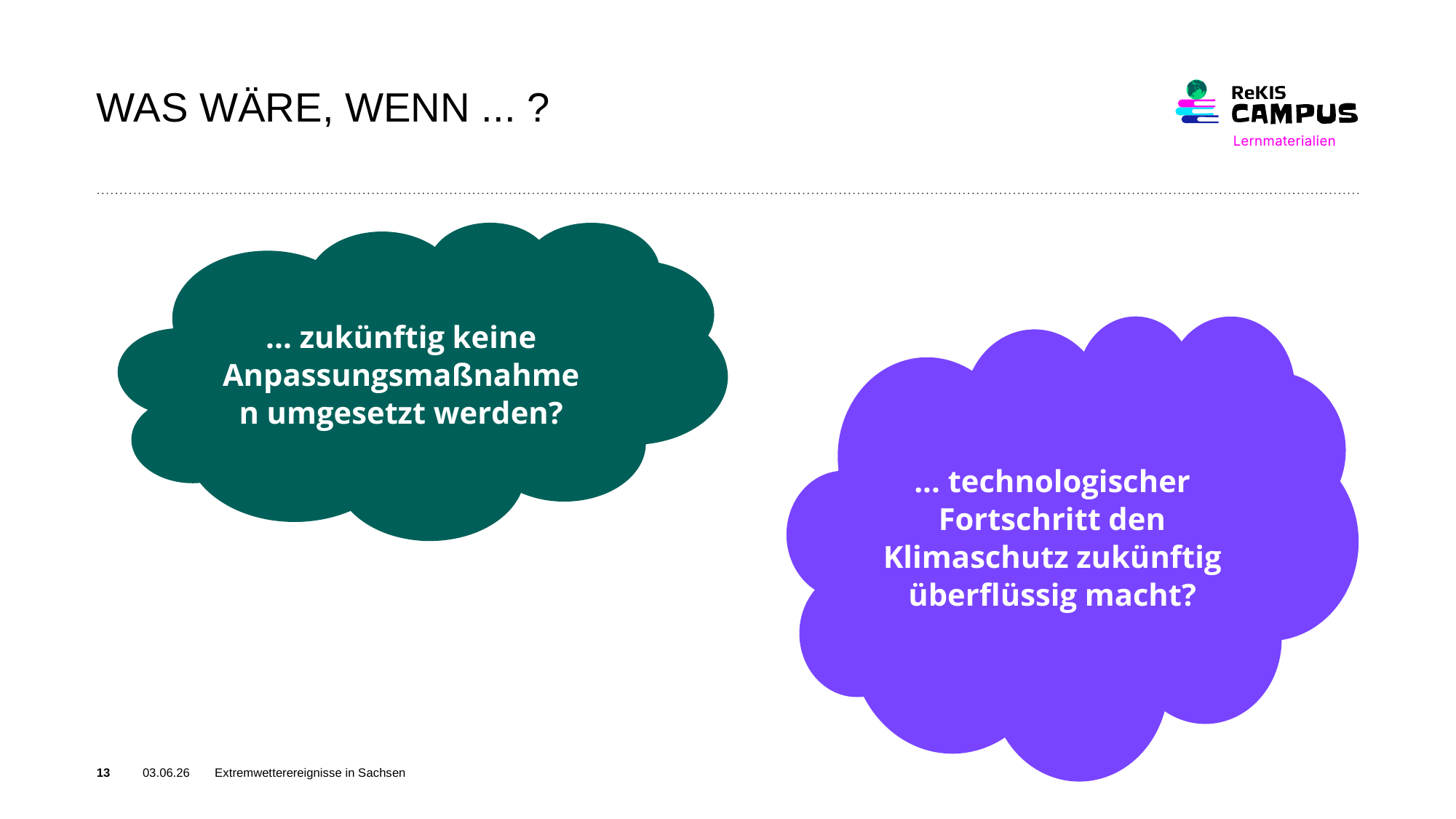

# Was wäre, wenn ... ?
... zukünftig keine Anpassungsmaßnahmen umgesetzt werden?
... technologischer Fortschritt den Klimaschutz zukünftig überflüssig macht?
13
03.06.26
Extremwetterereignisse in Sachsen